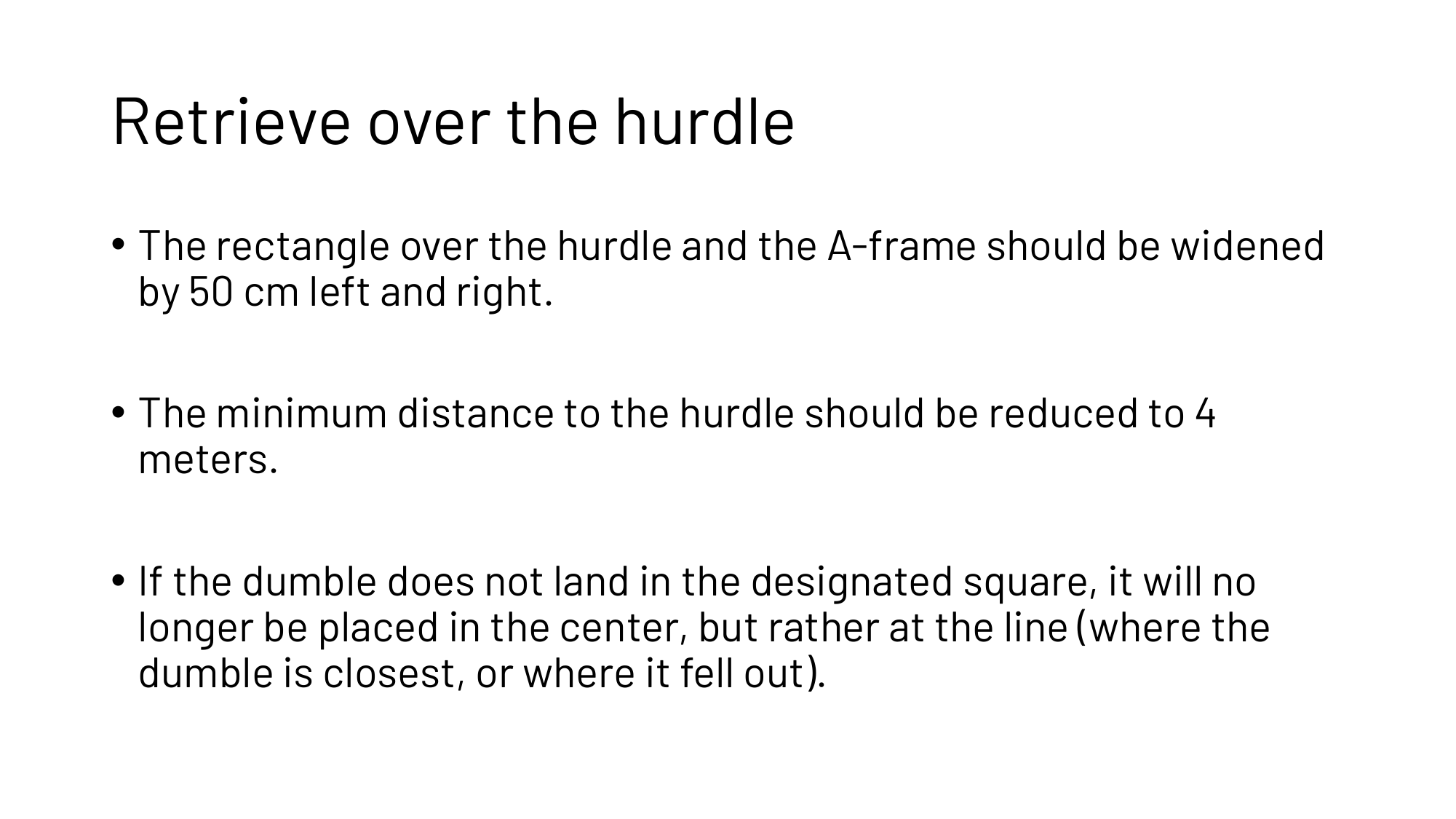

# Retrieve over the hurdle
The rectangle over the hurdle and the A-frame should be widened by 50 cm left and right.

The minimum distance to the hurdle should be reduced to 4 meters.

If the dumble does not land in the designated square, it will no longer be placed in the center, but rather at the line (where the dumble is closest, or where it fell out).